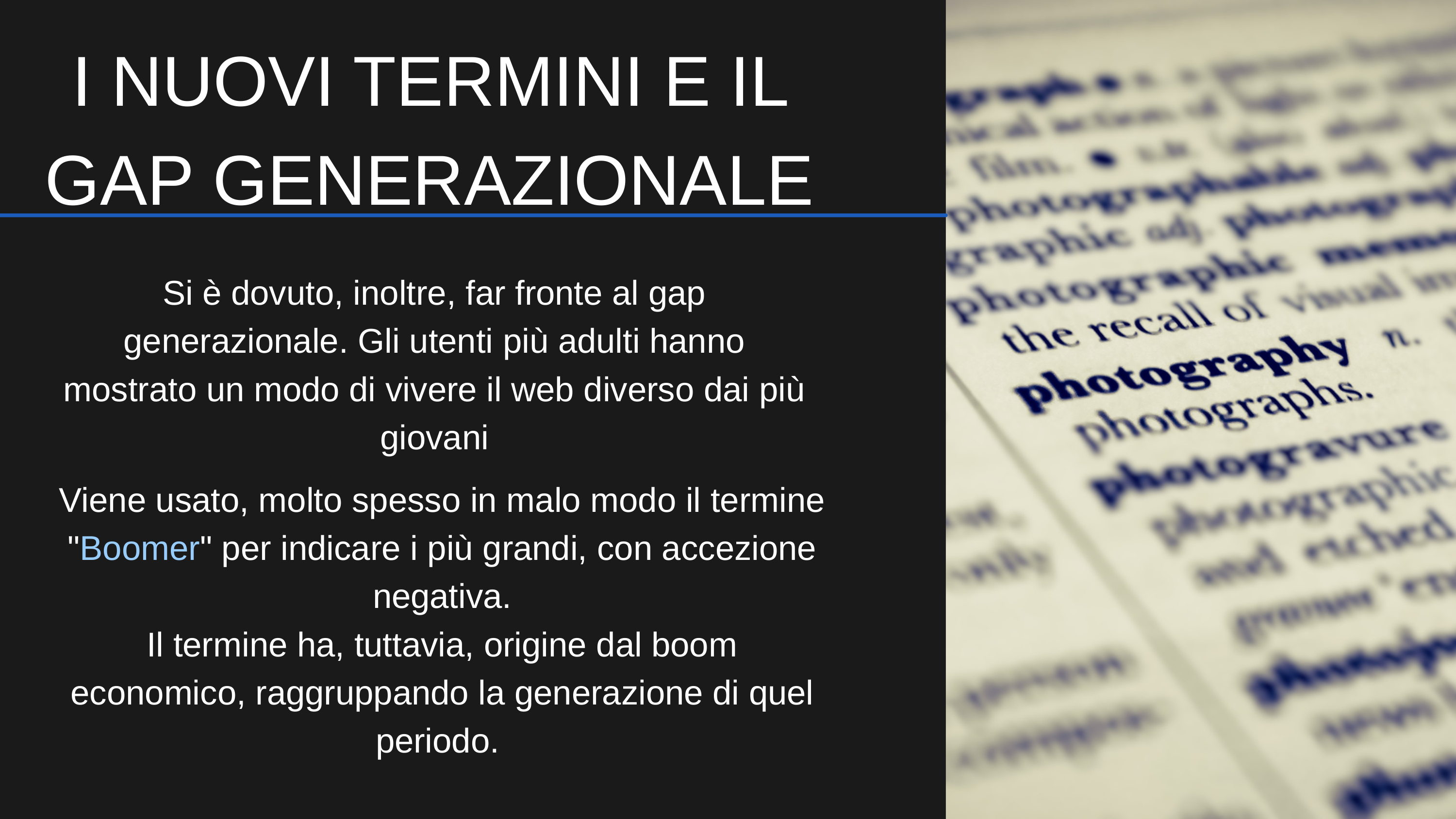

I NUOVI TERMINI E IL GAP GENERAZIONALE

Si è dovuto, inoltre, far fronte al gap generazionale. Gli utenti più adulti hanno mostrato un modo di vivere il web diverso dai più giovani
Viene usato, molto spesso in malo modo il termine "Boomer" per indicare i più grandi, con accezione negativa.
Il termine ha, tuttavia, origine dal boom economico, raggruppando la generazione di quel periodo.